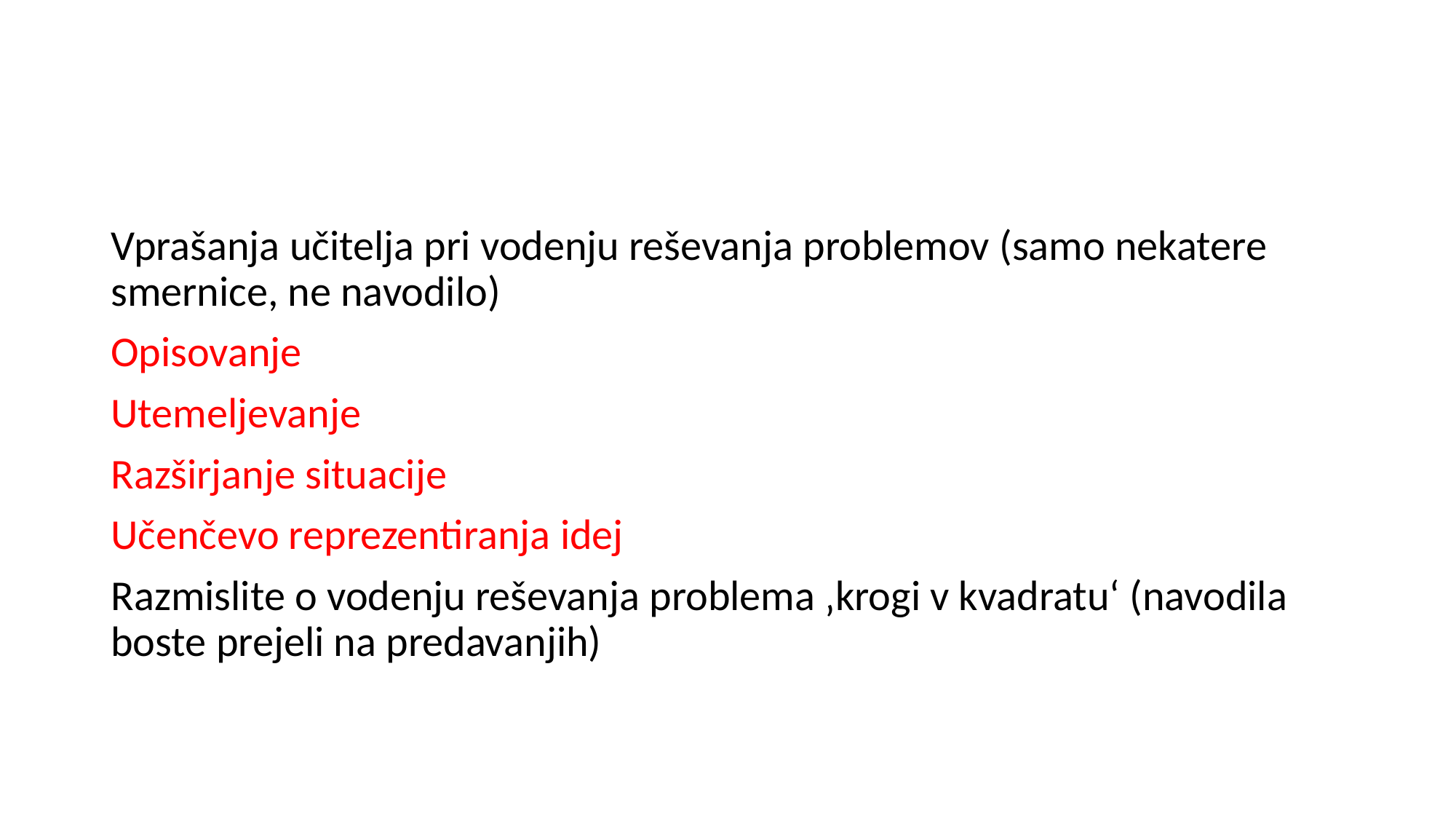

#
Vprašanja učitelja pri vodenju reševanja problemov (samo nekatere smernice, ne navodilo)
Opisovanje
Utemeljevanje
Razširjanje situacije
Učenčevo reprezentiranja idej
Razmislite o vodenju reševanja problema ‚krogi v kvadratu‘ (navodila boste prejeli na predavanjih)